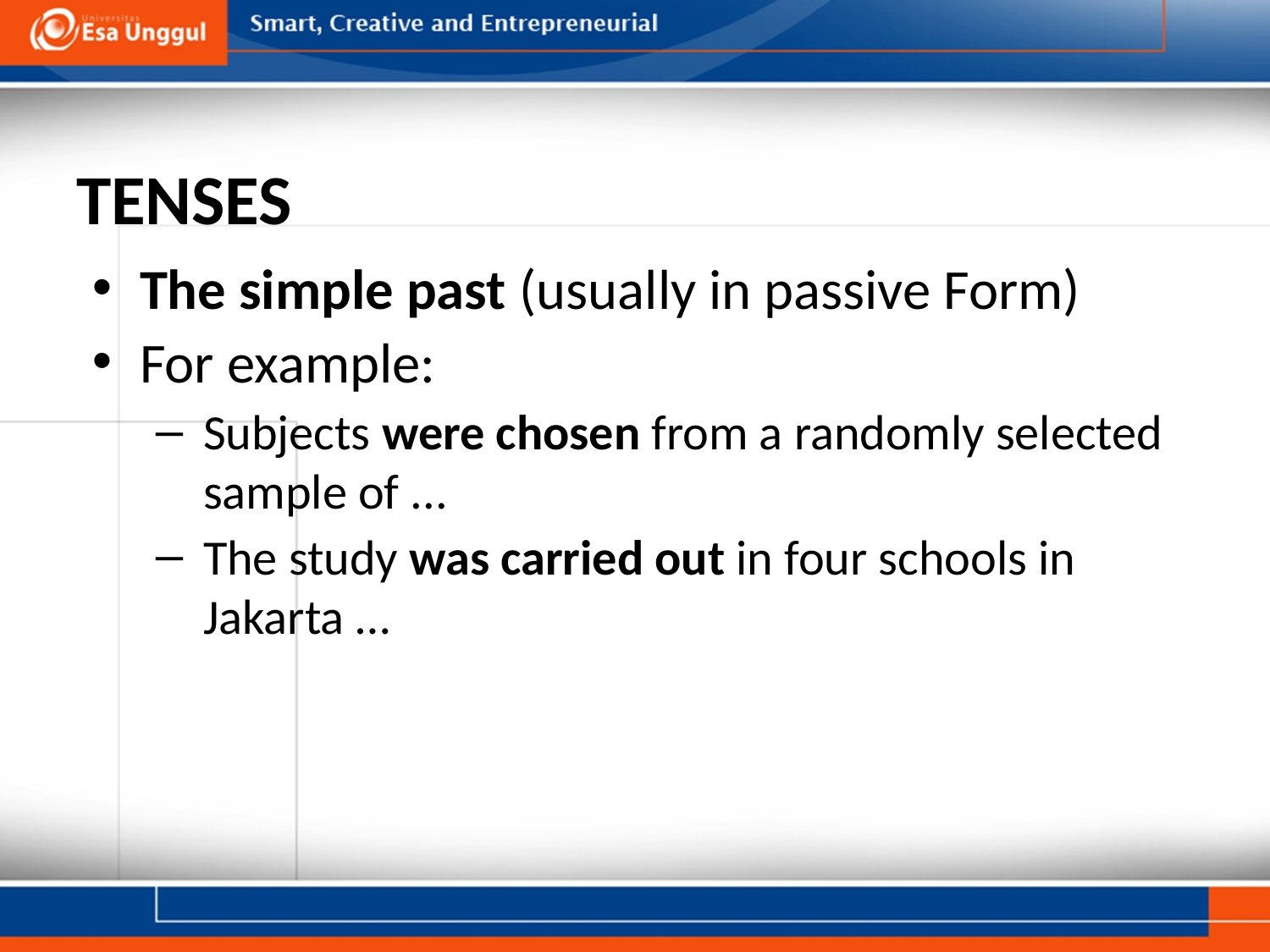

# TENSES
The simple past (usually in passive Form)
For example:
Subjects were chosen from a randomly selected sample of ...
The study was carried out in four schools in Jakarta …